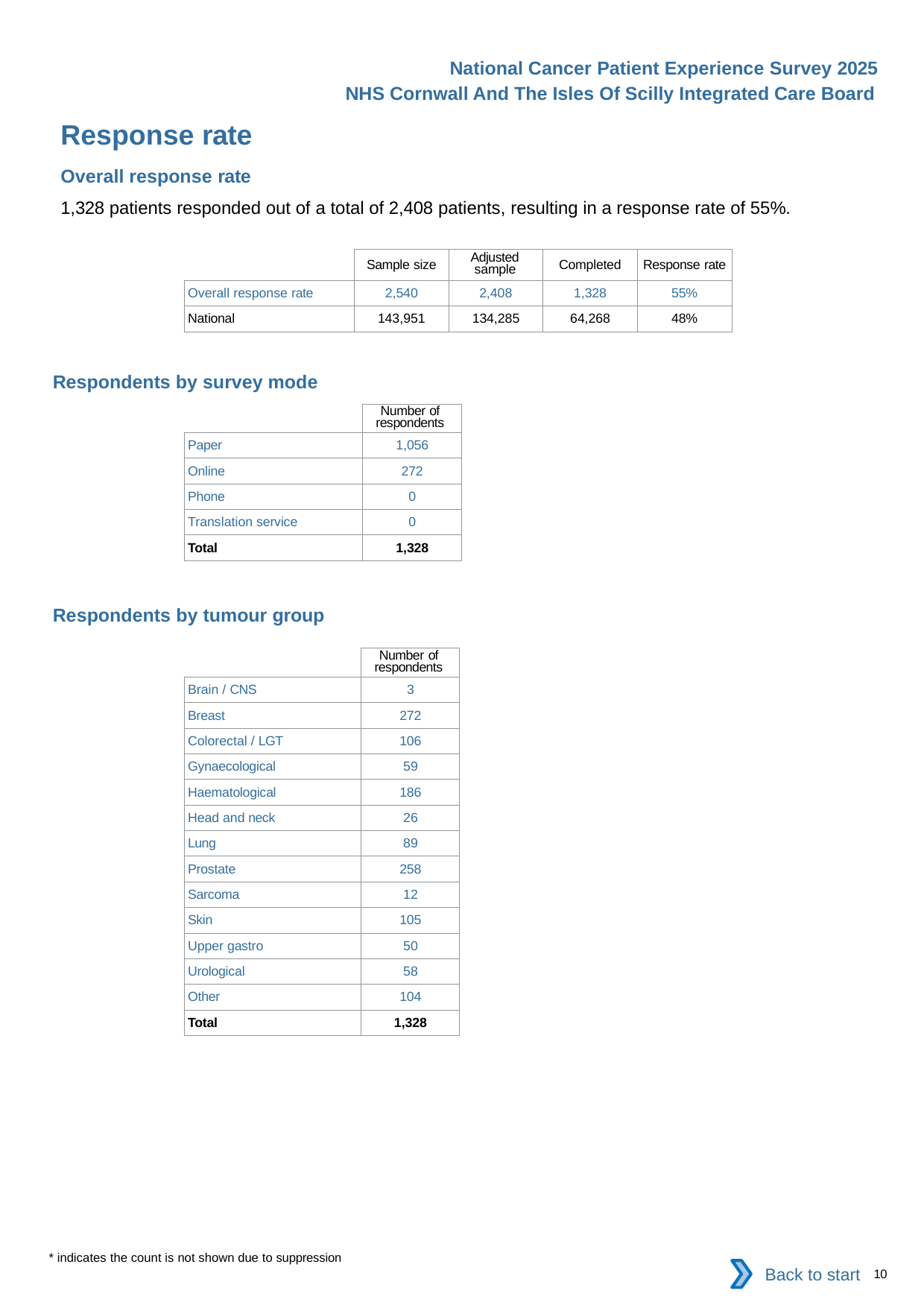

National Cancer Patient Experience Survey 2025
NHS Cornwall And The Isles Of Scilly Integrated Care Board
Response rate
Overall response rate
1,328 patients responded out of a total of 2,408 patients, resulting in a response rate of 55%.
|  | Sample size | Adjusted sample | Completed | Response rate |
| --- | --- | --- | --- | --- |
| Overall response rate | 2,540 | 2,408 | 1,328 | 55% |
| National | 143,951 | 134,285 | 64,268 | 48% |
Respondents by survey mode
|  | Number of respondents |
| --- | --- |
| Paper | 1,056 |
| Online | 272 |
| Phone | 0 |
| Translation service | 0 |
| Total | 1,328 |
Respondents by tumour group
|  | Number of respondents |
| --- | --- |
| Brain / CNS | 3 |
| Breast | 272 |
| Colorectal / LGT | 106 |
| Gynaecological | 59 |
| Haematological | 186 |
| Head and neck | 26 |
| Lung | 89 |
| Prostate | 258 |
| Sarcoma | 12 |
| Skin | 105 |
| Upper gastro | 50 |
| Urological | 58 |
| Other | 104 |
| Total | 1,328 |
* indicates the count is not shown due to suppression
Back to start

10